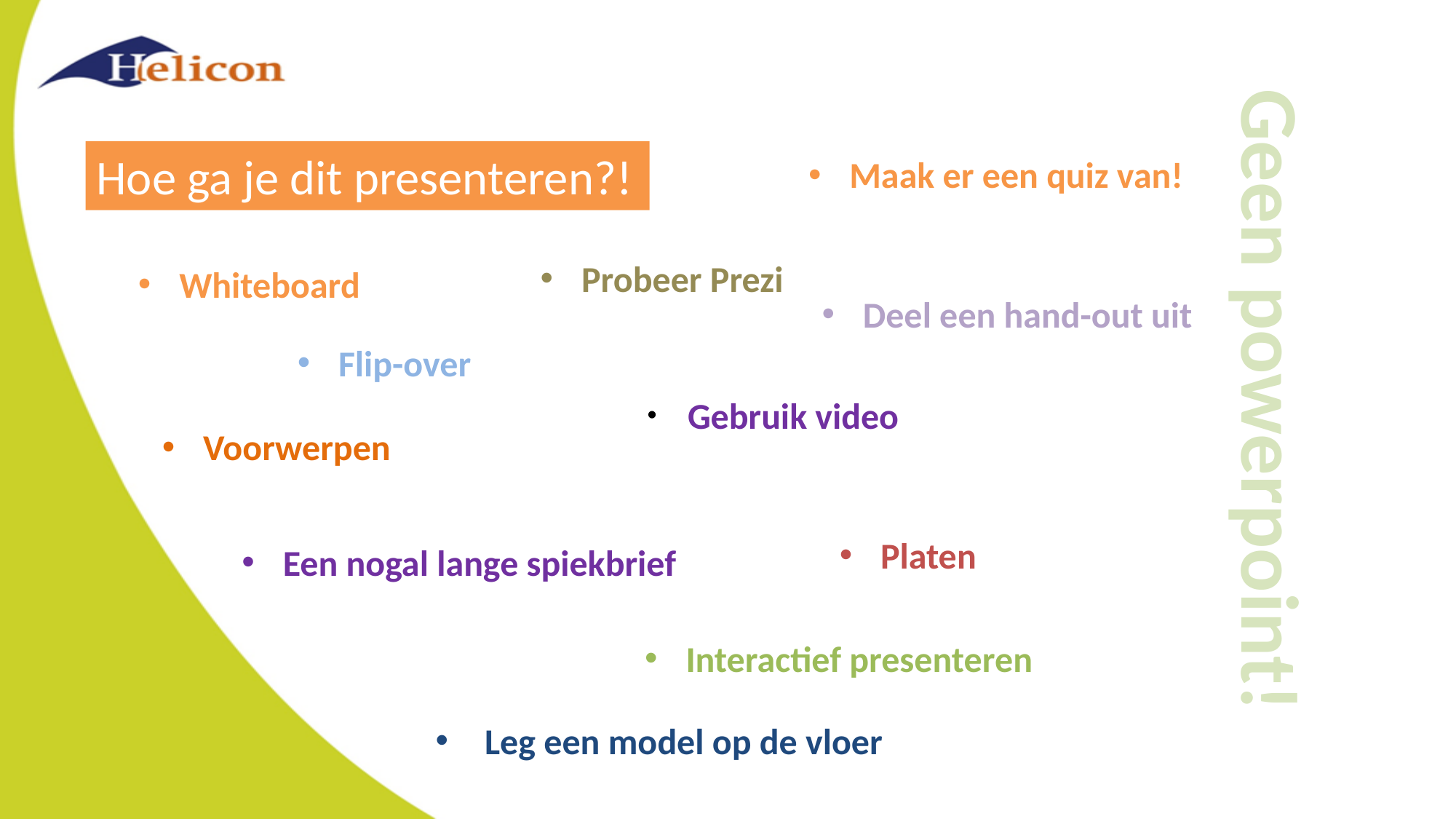

Hoe ga je dit presenteren?!
Maak er een quiz van!
Probeer Prezi
Whiteboard
Deel een hand-out uit
Flip-over
Geen powerpoint!
 Gebruik video
Voorwerpen
Platen
Een nogal lange spiekbrief
Interactief presenteren
 Leg een model op de vloer